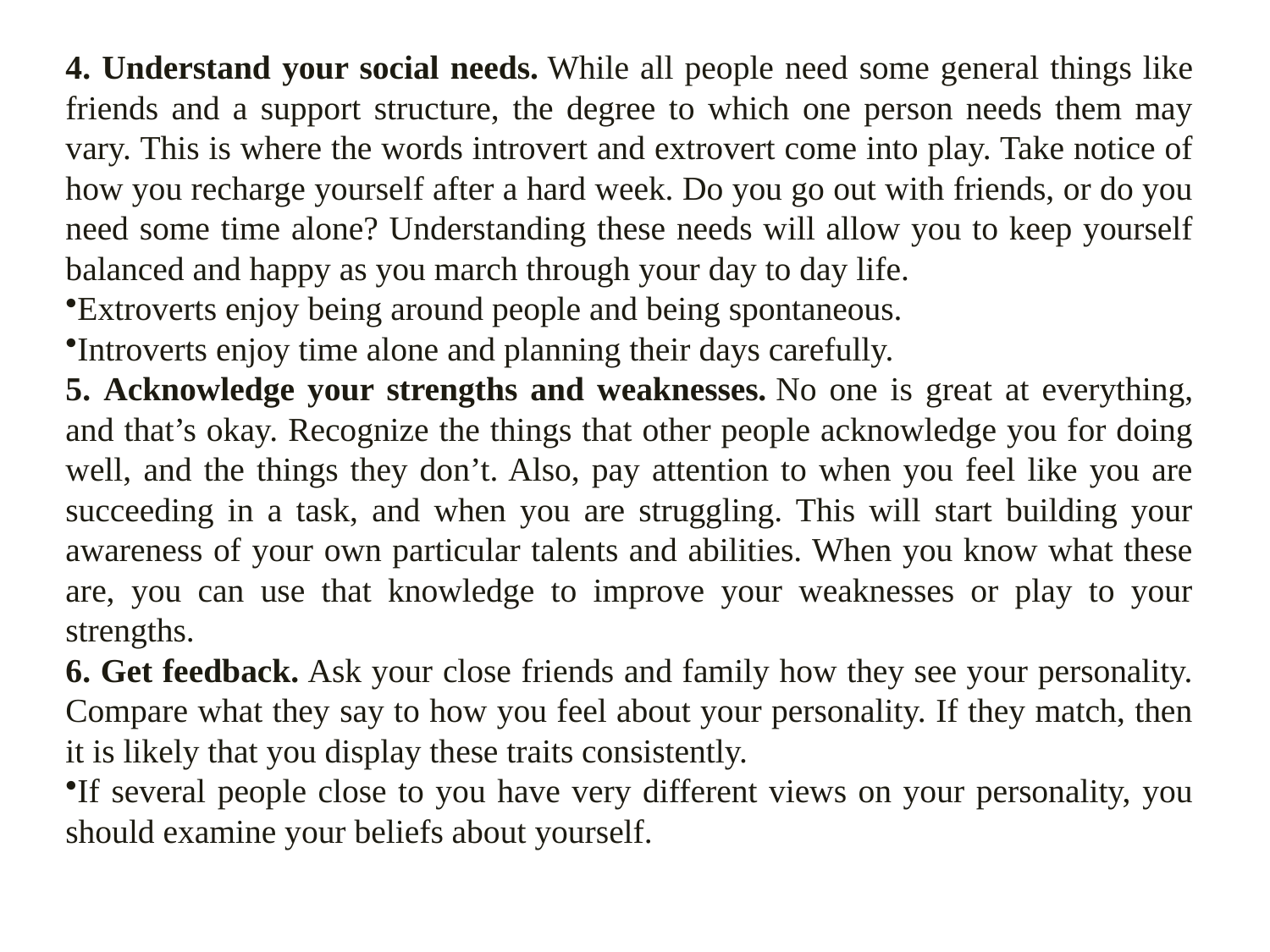

4. Understand your social needs. While all people need some general things like friends and a support structure, the degree to which one person needs them may vary. This is where the words introvert and extrovert come into play. Take notice of how you recharge yourself after a hard week. Do you go out with friends, or do you need some time alone? Understanding these needs will allow you to keep yourself balanced and happy as you march through your day to day life.
Extroverts enjoy being around people and being spontaneous.
Introverts enjoy time alone and planning their days carefully.
5. Acknowledge your strengths and weaknesses. No one is great at everything, and that’s okay. Recognize the things that other people acknowledge you for doing well, and the things they don’t. Also, pay attention to when you feel like you are succeeding in a task, and when you are struggling. This will start building your awareness of your own particular talents and abilities. When you know what these are, you can use that knowledge to improve your weaknesses or play to your strengths.
6. Get feedback. Ask your close friends and family how they see your personality. Compare what they say to how you feel about your personality. If they match, then it is likely that you display these traits consistently.
If several people close to you have very different views on your personality, you should examine your beliefs about yourself.